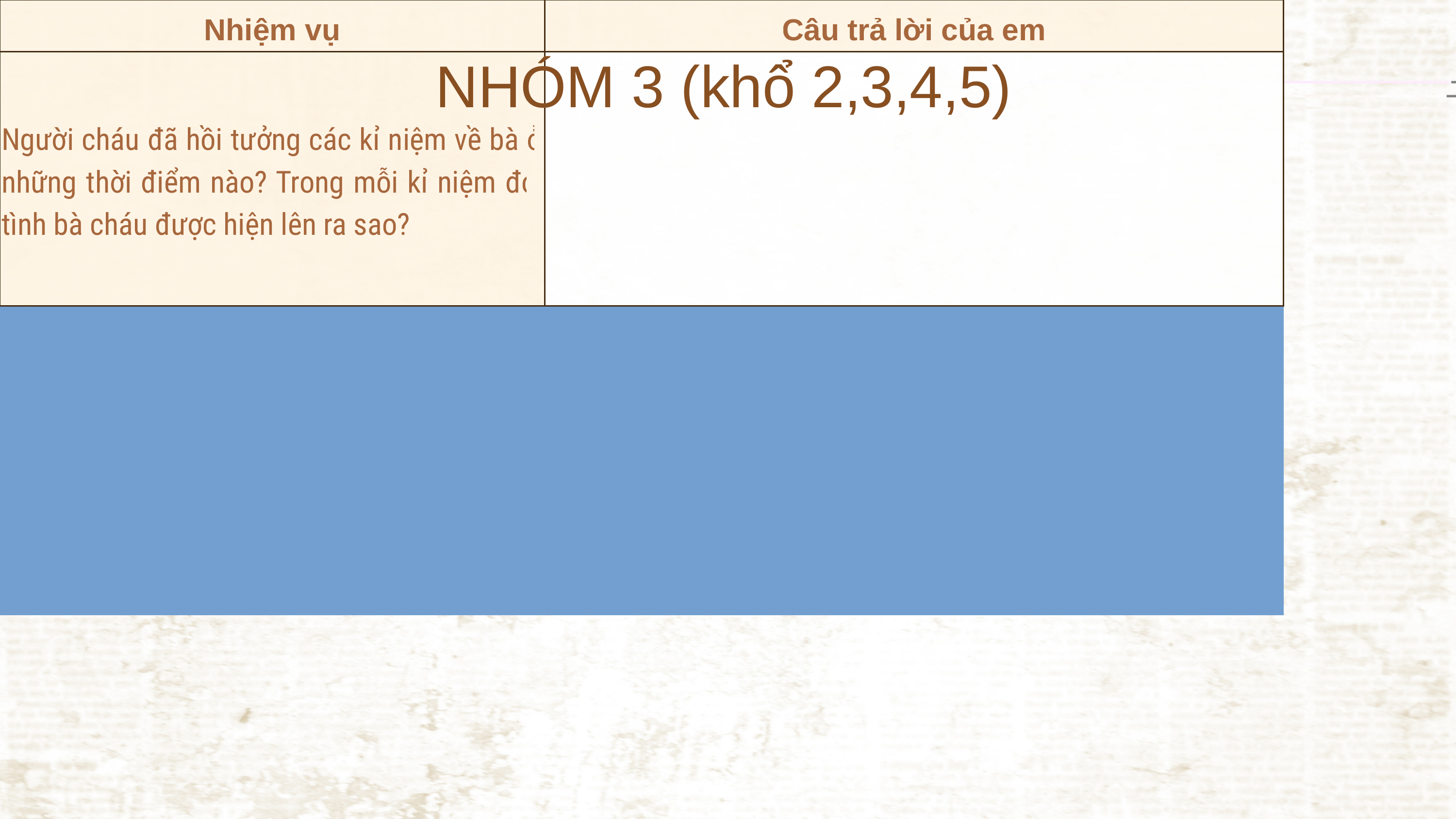

NHÓM 3 (khổ 2,3,4,5)
| Nhiệm vụ | Câu trả lời của em |
| --- | --- |
| Người cháu đã hồi tưởng các kỉ niệm về bà ở những thời điểm nào? Trong mỗi kỉ niệm đó, tình bà cháu được hiện lên ra sao? |  |
| Người cháu đã hồi tưởng các kỉ niệm về bà ở những thời điểm nào? Trong mỗi kỉ niệm đó, tình bà cháu được hiện lên ra sao? |  |
| Người cháu đã hồi tưởng các kỉ niệm về bà ở những thời điểm nào? Trong mỗi kỉ niệm đó, tình bà cháu được hiện lên ra sao? |  |
| Người cháu đã hồi tưởng các kỉ niệm về bà ở những thời điểm nào? Trong mỗi kỉ niệm đó, tình bà cháu được hiện lên ra sao? |  |
| Người cháu đã hồi tưởng các kỉ niệm về bà ở những thời điểm nào? Trong mỗi kỉ niệm đó, tình bà cháu được hiện lên ra sao? |  |
| Người cháu có những suy nghĩ và cảm xúc gì khi sống bên bà? Người bà có ý nghĩa như thế nào với người cháu? |  |
| Chỉ ra các biện pháp tu từ được sử dụng và nêu tác dụng của các biện pháp tu từ ấy trong việc diễn đạt nội dung |  |